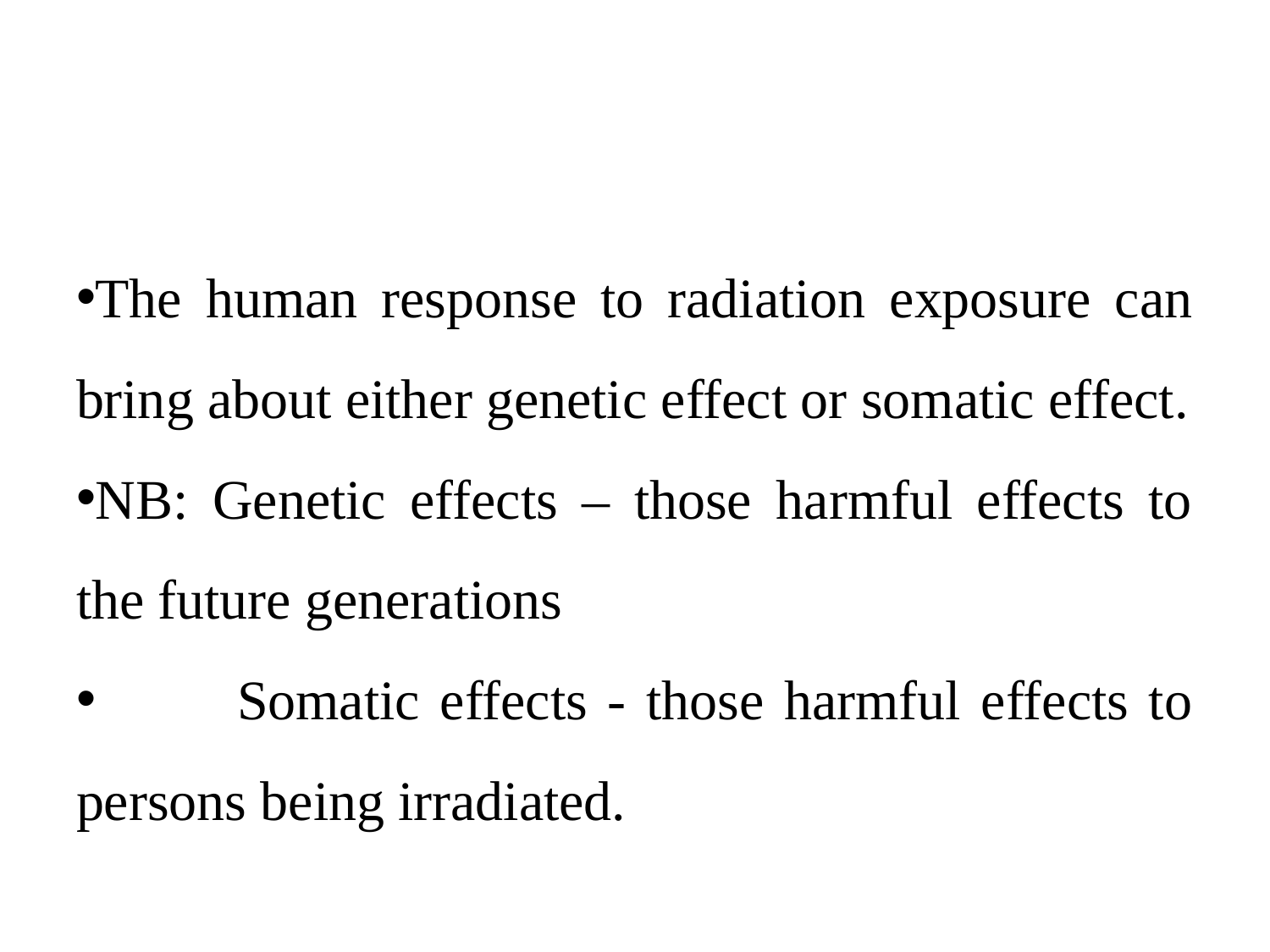

#
The human response to radiation exposure can bring about either genetic effect or somatic effect.
NB: Genetic effects – those harmful effects to the future generations
       Somatic effects - those harmful effects to persons being irradiated.